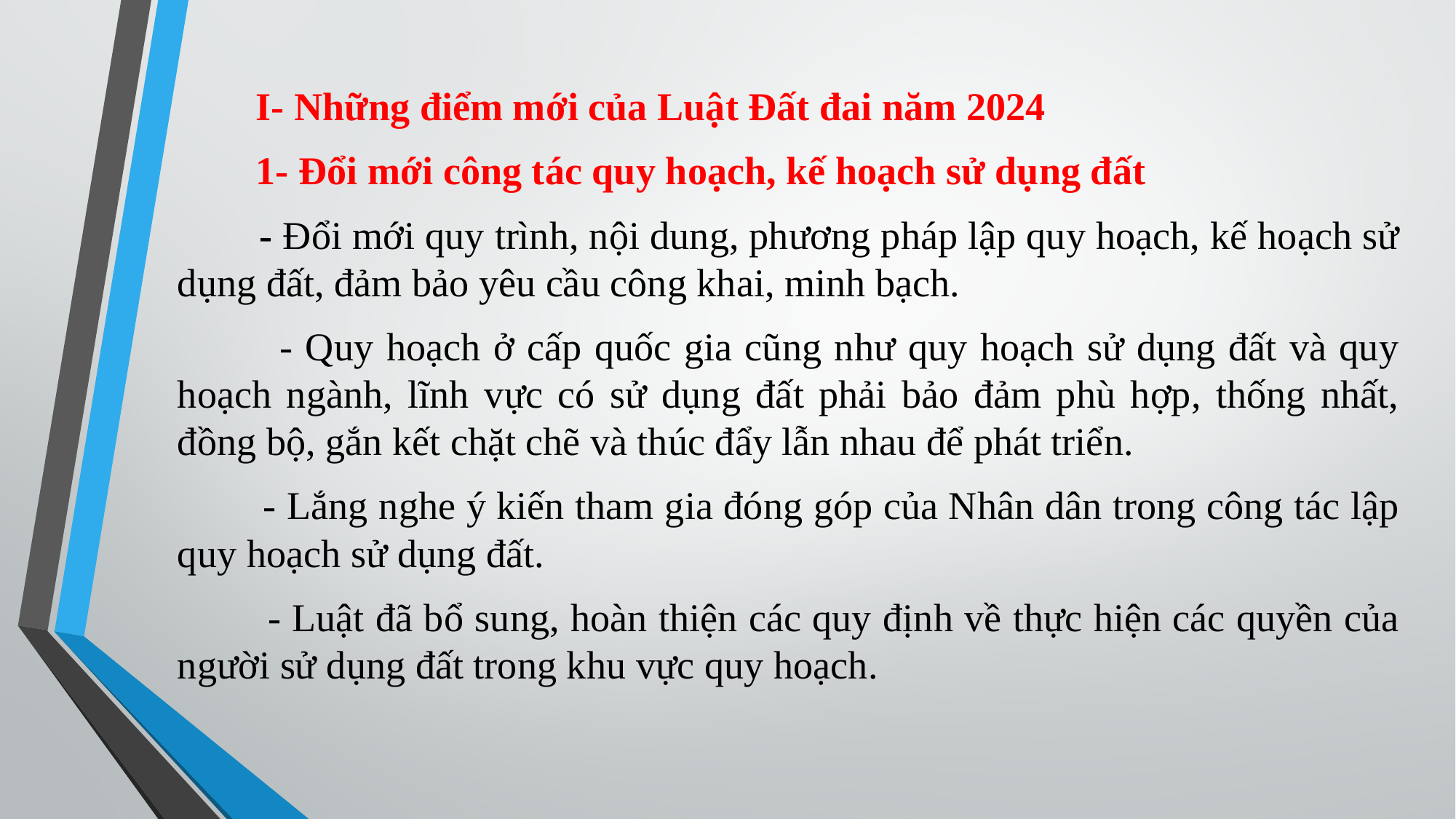

I- Những điểm mới của Luật Đất đai năm 2024
        1- Đổi mới công tác quy hoạch, kế hoạch sử dụng đất
        - Đổi mới quy trình, nội dung, phương pháp lập quy hoạch, kế hoạch sử dụng đất, đảm bảo yêu cầu công khai, minh bạch.
        - Quy hoạch ở cấp quốc gia cũng như quy hoạch sử dụng đất và quy hoạch ngành, lĩnh vực có sử dụng đất phải bảo đảm phù hợp, thống nhất, đồng bộ, gắn kết chặt chẽ và thúc đẩy lẫn nhau để phát triển.
        - Lắng nghe ý kiến tham gia đóng góp của Nhân dân trong công tác lập quy hoạch sử dụng đất.
        - Luật đã bổ sung, hoàn thiện các quy định về thực hiện các quyền của người sử dụng đất trong khu vực quy hoạch.